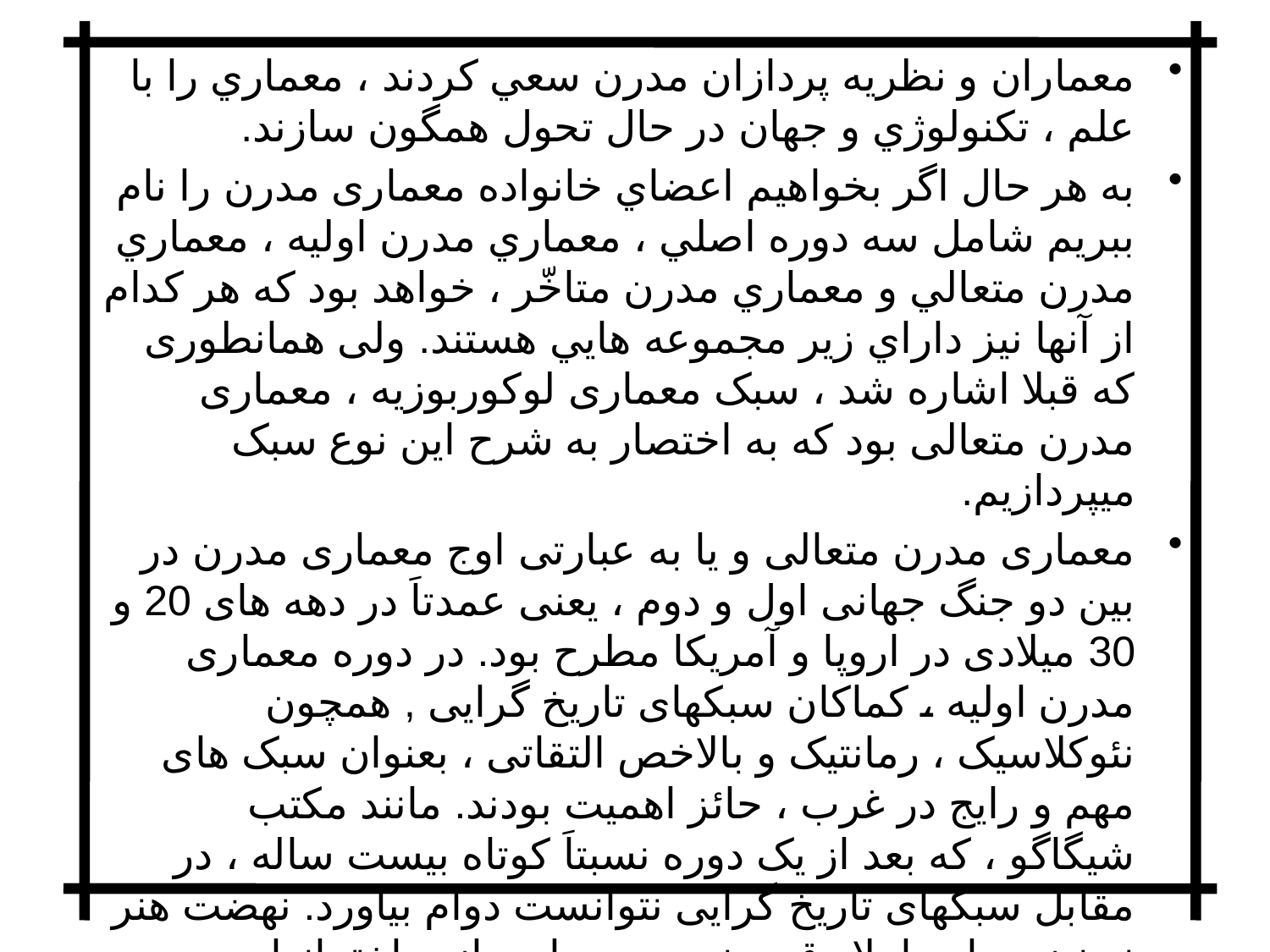

معماران و نظريه پردازان مدرن سعي كردند ، معماري را با علم ، تكنولوژي و جهان در حال تحول همگون سازند.
به هر حال اگر بخواهيم اعضاي خانواده معماری مدرن را نام ببريم شامل سه دوره اصلي ، معماري مدرن اوليه ، معماري مدرن متعالي و معماري مدرن متاخّر ، خواهد بود كه هر كدام از آنها نيز داراي زير مجموعه هايي هستند. ولی همانطوری که قبلا اشاره شد ، سبک معماری لوکوربوزيه ، معماری مدرن متعالی بود که به اختصار به شرح این نوع سبک ميپردازيم.
معماری مدرن متعالی و يا به عبارتی اوج معماری مدرن در بين دو جنگ جهانی اول و دوم ، يعنی عمدتاَ در دهه های 20 و 30 ميلادی در اروپا و آمريکا مطرح بود. در دوره معماری مدرن اوليه ، کماکان سبکهای تاريخ گرايی , همچون نئوکلاسيک ، رمانتيک و بالاخص التقاتی ، بعنوان سبک های مهم و رايج در غرب ، حائز اهميت بودند. مانند مکتب شيگاگو ، که بعد از يک دوره نسبتاَ کوتاه بيست ساله ، در مقابل سبکهای تاريخ گرايی نتوانست دوام بياورد. نهضت هنر نو نيز در اروپا بلا رقيب نبود و بسياری از ساختمانهای مهم ، به سبک های مختلف تاريخی در اروپا ، همچنان احداث مي شد.